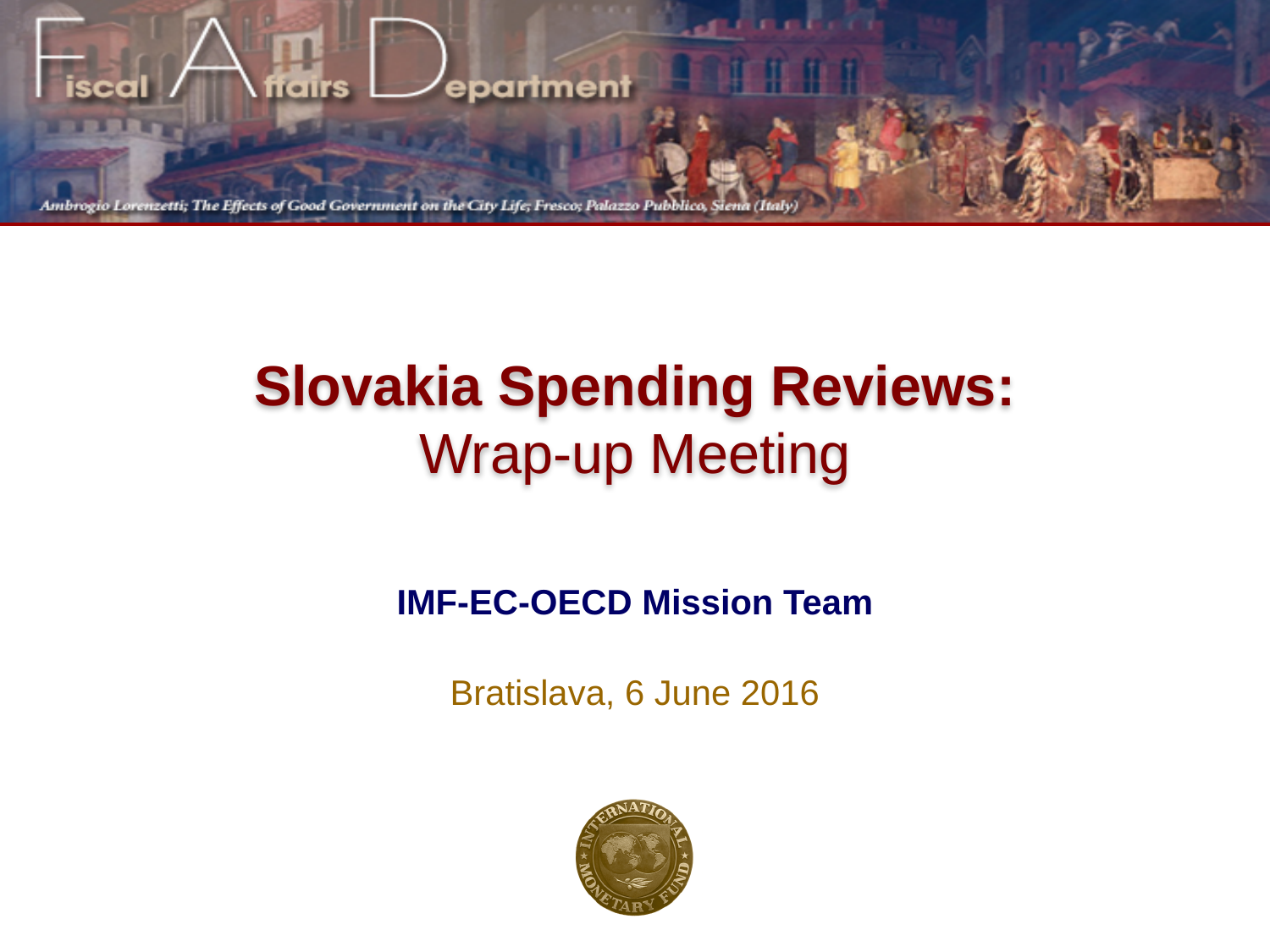

# Slovakia Spending Reviews: Wrap-up Meeting

IMF-EC-OECD Mission Team

Bratislava, 6 June 2016